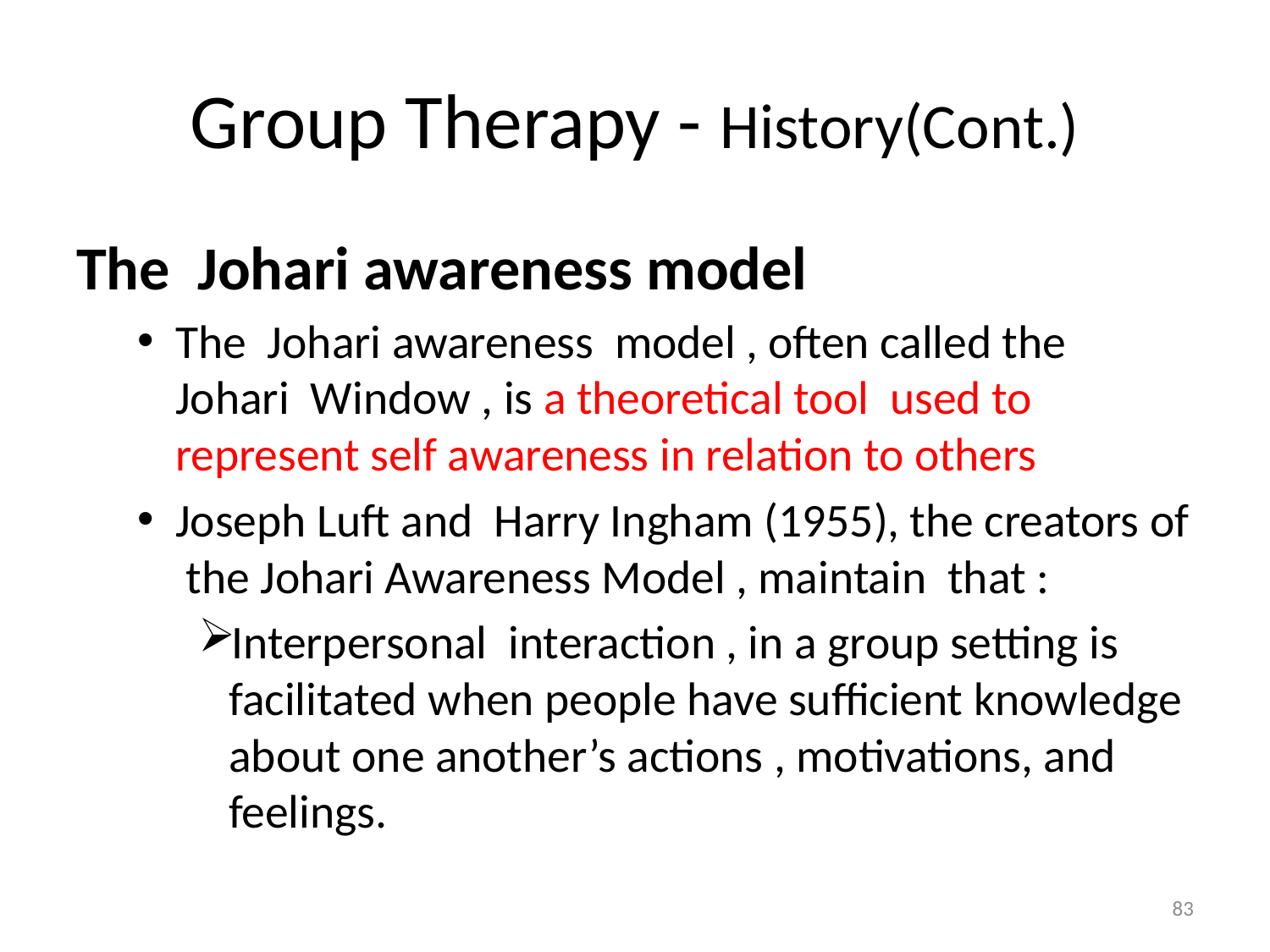

# Group Therapy - History(Cont.)
The  Johari awareness model
The  Johari awareness  model , often called the  Johari  Window , is a theoretical tool  used to represent self awareness in relation to others
Joseph Luft and  Harry Ingham (1955), the creators of  the Johari Awareness Model , maintain  that :
Interpersonal  interaction , in a group setting is facilitated when people have sufficient knowledge about one another’s actions , motivations, and feelings.

83